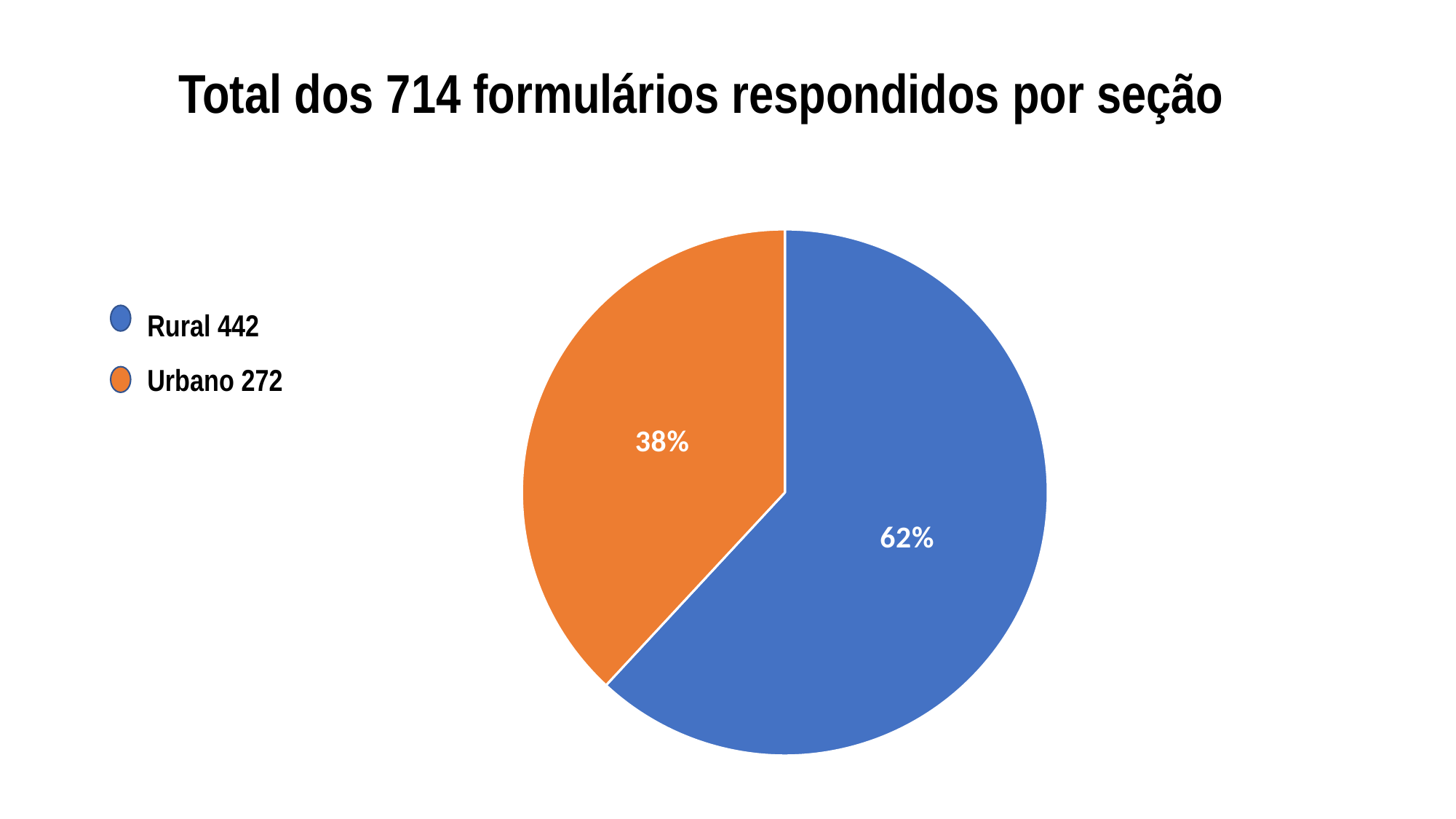

# Total dos 714 formulários respondidos por seção

### Chart

| Category |  |
|---|---|
| Rural | 442.0 |
| Urbana | 272.0 |
Rural 442
Urbano 272